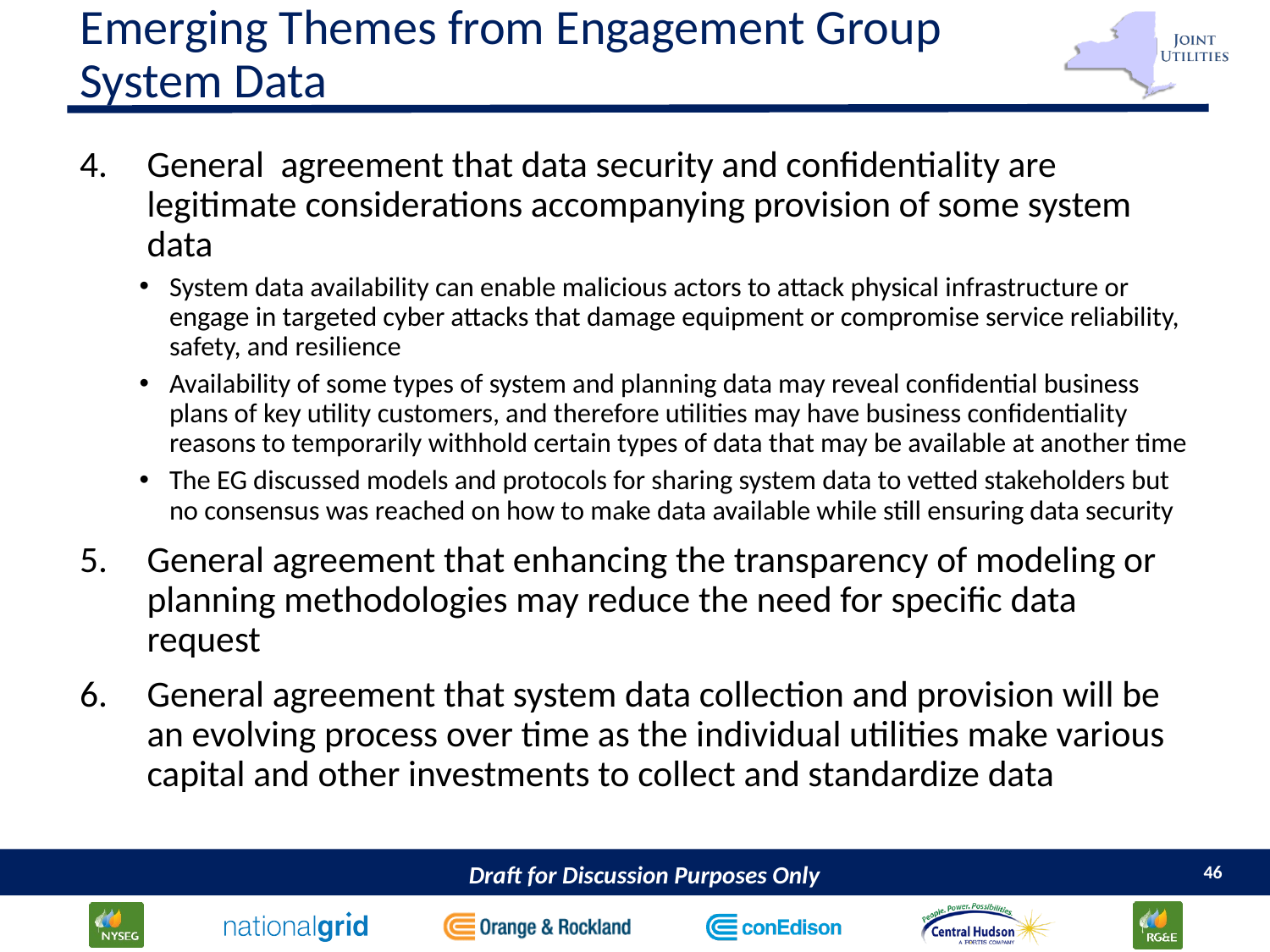

# Emerging Themes from Engagement Group System Data
General  agreement that data security and confidentiality are legitimate considerations accompanying provision of some system data
System data availability can enable malicious actors to attack physical infrastructure or engage in targeted cyber attacks that damage equipment or compromise service reliability, safety, and resilience
Availability of some types of system and planning data may reveal confidential business plans of key utility customers, and therefore utilities may have business confidentiality reasons to temporarily withhold certain types of data that may be available at another time
The EG discussed models and protocols for sharing system data to vetted stakeholders but no consensus was reached on how to make data available while still ensuring data security
General agreement that enhancing the transparency of modeling or planning methodologies may reduce the need for specific data request
General agreement that system data collection and provision will be an evolving process over time as the individual utilities make various capital and other investments to collect and standardize data